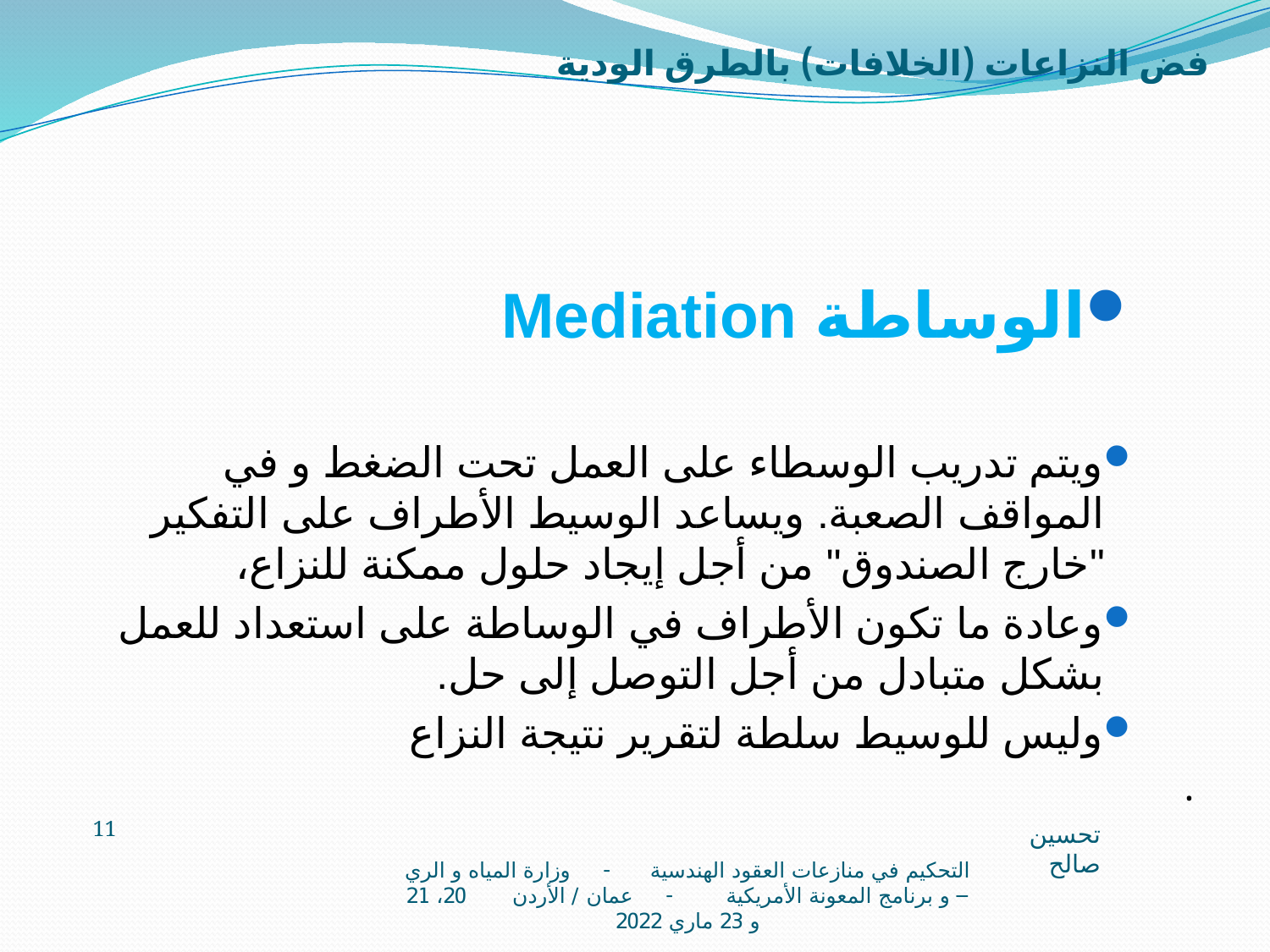

# فض النزاعات (الخلافات) بالطرق الودية
الوساطة Mediation

ويتم تدريب الوسطاء على العمل تحت الضغط و في المواقف الصعبة. ويساعد الوسيط الأطراف على التفكير "خارج الصندوق" من أجل إيجاد حلول ممكنة للنزاع،
وعادة ما تكون الأطراف في الوساطة على استعداد للعمل بشكل متبادل من أجل التوصل إلى حل.
وليس للوسيط سلطة لتقرير نتيجة النزاع
.
11
تحسين صالح
التحكيم في منازعات العقود الهندسية      -     وزارة المياه و الري – و برنامج المعونة الأمريكية        -     عمان / الأردن       20، 21 و 23 ماري 2022